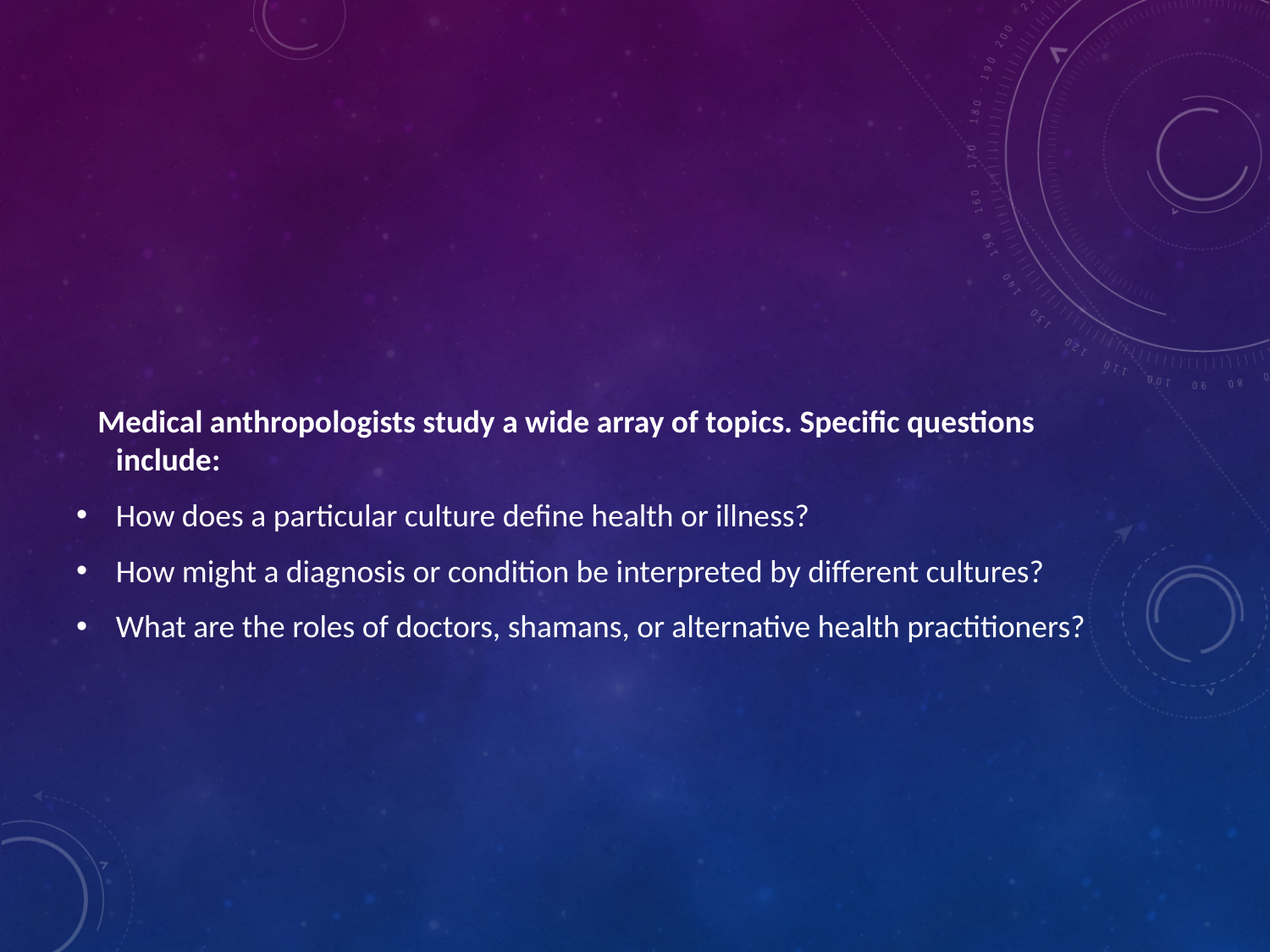

#
   Medical anthropologists study a wide array of topics. Specific questions include:
How does a particular culture define health or illness?
How might a diagnosis or condition be interpreted by different cultures?
What are the roles of doctors, shamans, or alternative health practitioners?